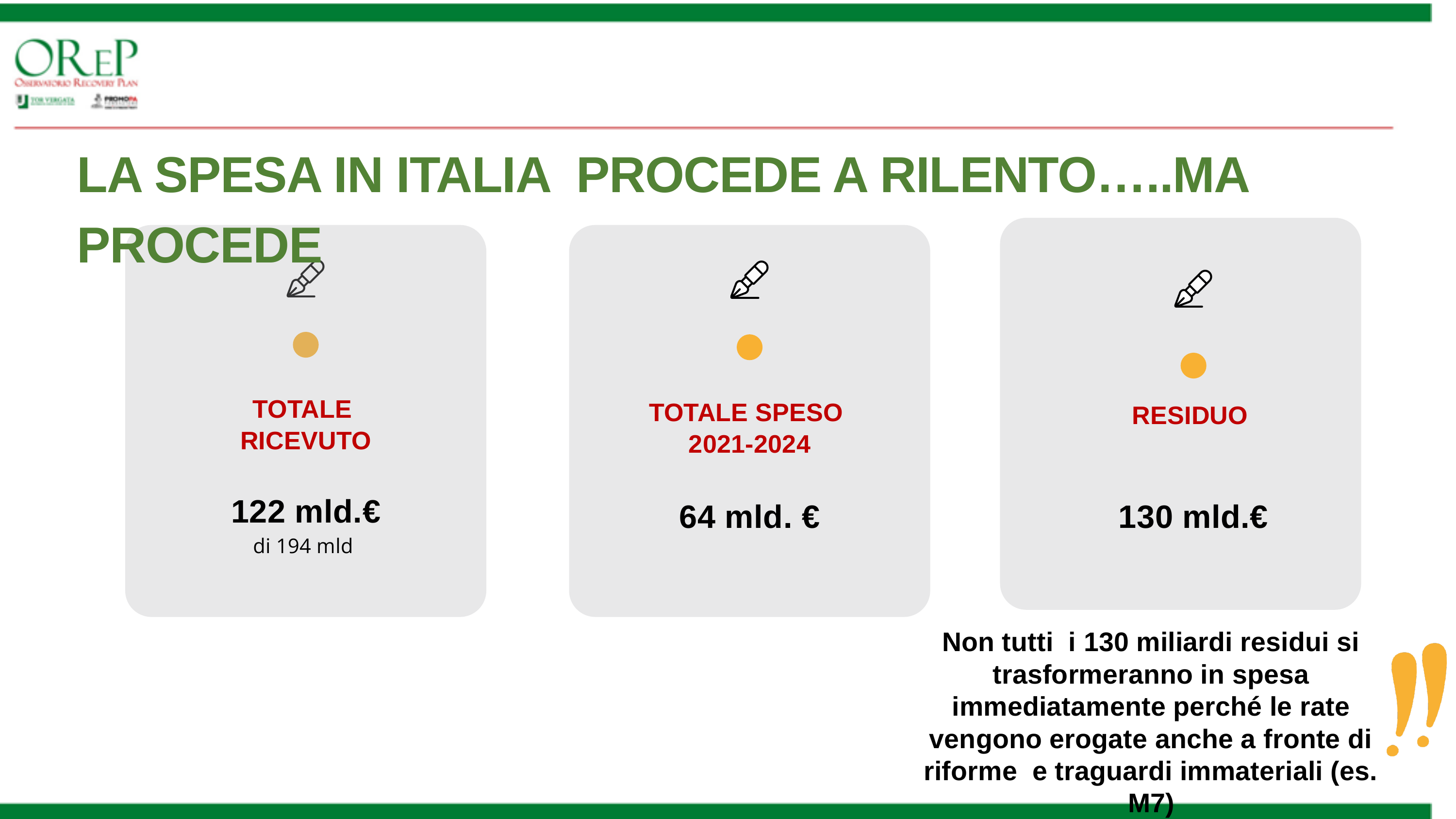

LA SPESA IN ITALIA  PROCEDE A RILENTO…..MA PROCEDE

TOTALE  RICEVUTO

122 mld.€
di 194 mld

TOTALE SPESO
2021-2024
RESIDUO

64 mld. €

130 mld.€
Non tutti  i 130 miliardi residui si trasformeranno in spesa immediatamente perché le rate vengono erogate anche a fronte di riforme  e traguardi immateriali (es. M7)